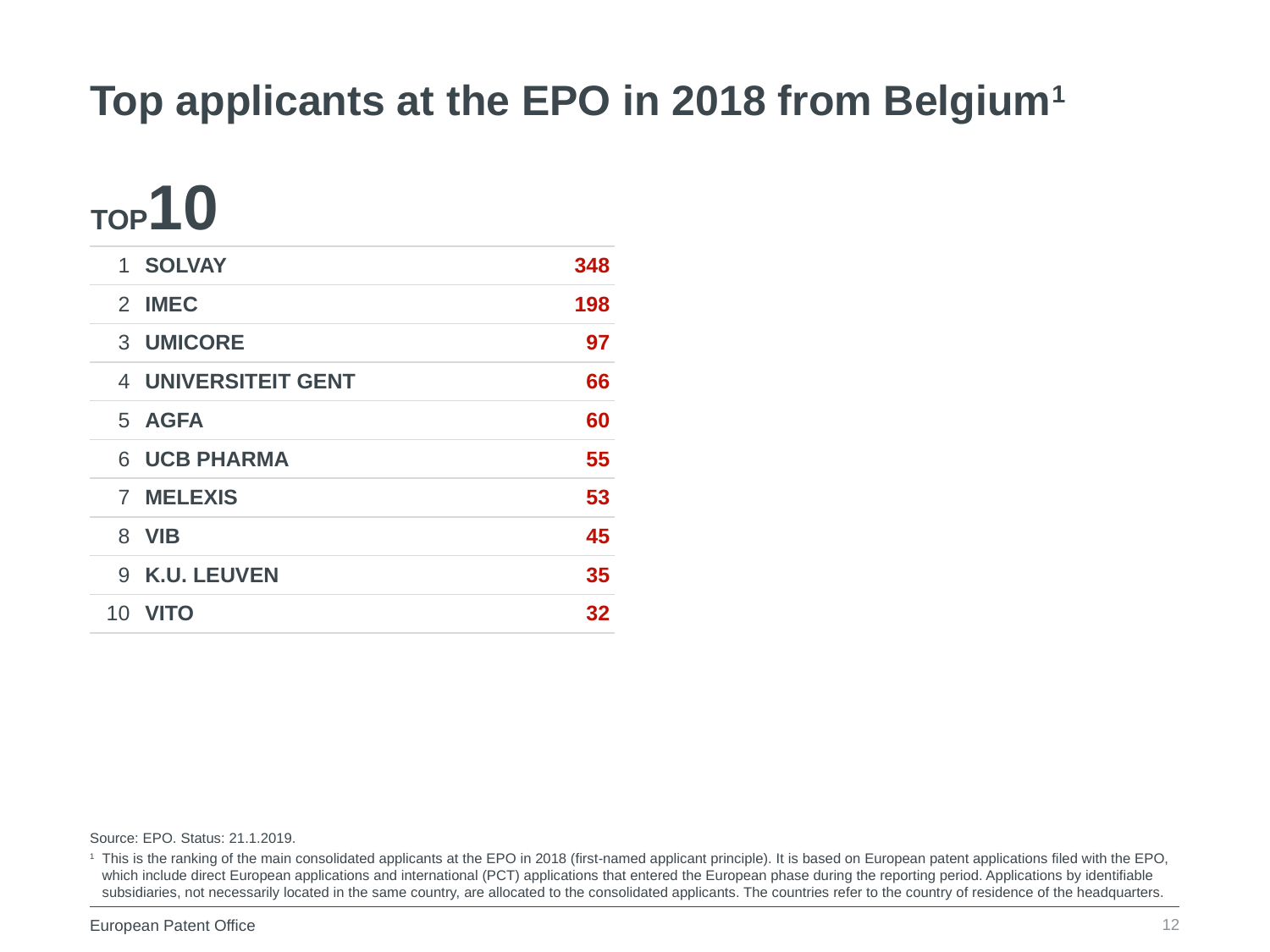

Top applicants at the EPO in 2018 from Belgium1
TOP10
| 1 | SOLVAY | 348 |
| --- | --- | --- |
| 2 | IMEC | 198 |
| 3 | UMICORE | 97 |
| 4 | UNIVERSITEIT GENT | 66 |
| 5 | AGFA | 60 |
| 6 | UCB PHARMA | 55 |
| 7 | MELEXIS | 53 |
| 8 | VIB | 45 |
| 9 | K.U. LEUVEN | 35 |
| 10 | VITO | 32 |
Source: EPO. Status: 21.1.2019.
1	This is the ranking of the main consolidated applicants at the EPO in 2018 (first-named applicant principle). It is based on European patent applications filed with the EPO, which include direct European applications and international (PCT) applications that entered the European phase during the reporting period. Applications by identifiable subsidiaries, not necessarily located in the same country, are allocated to the consolidated applicants. The countries refer to the country of residence of the headquarters.
12